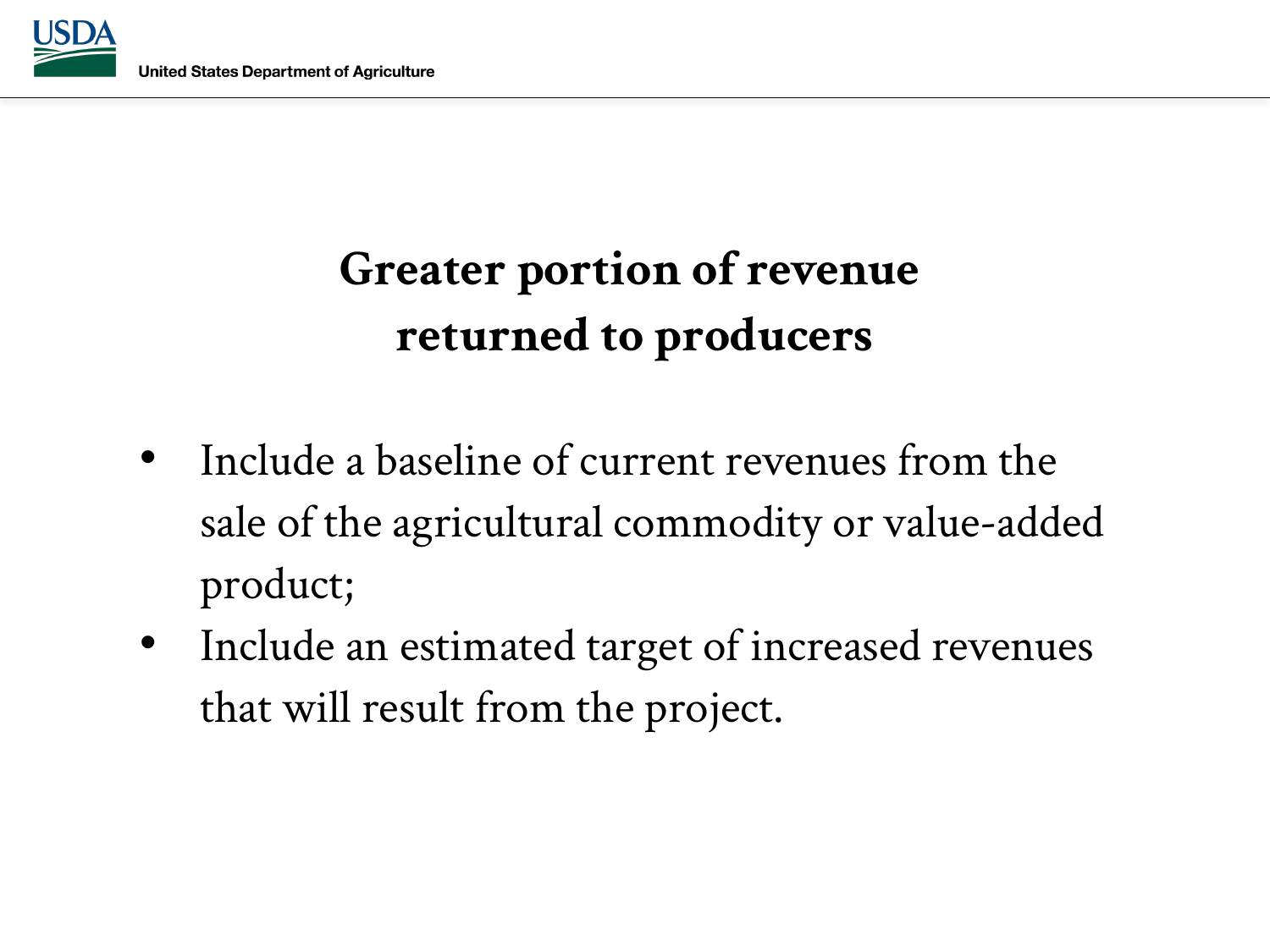

Greater portion of revenue
returned to producers

Include a baseline of current revenues from the sale of the agricultural commodity or value-added product;
Include an estimated target of increased revenues that will result from the project.